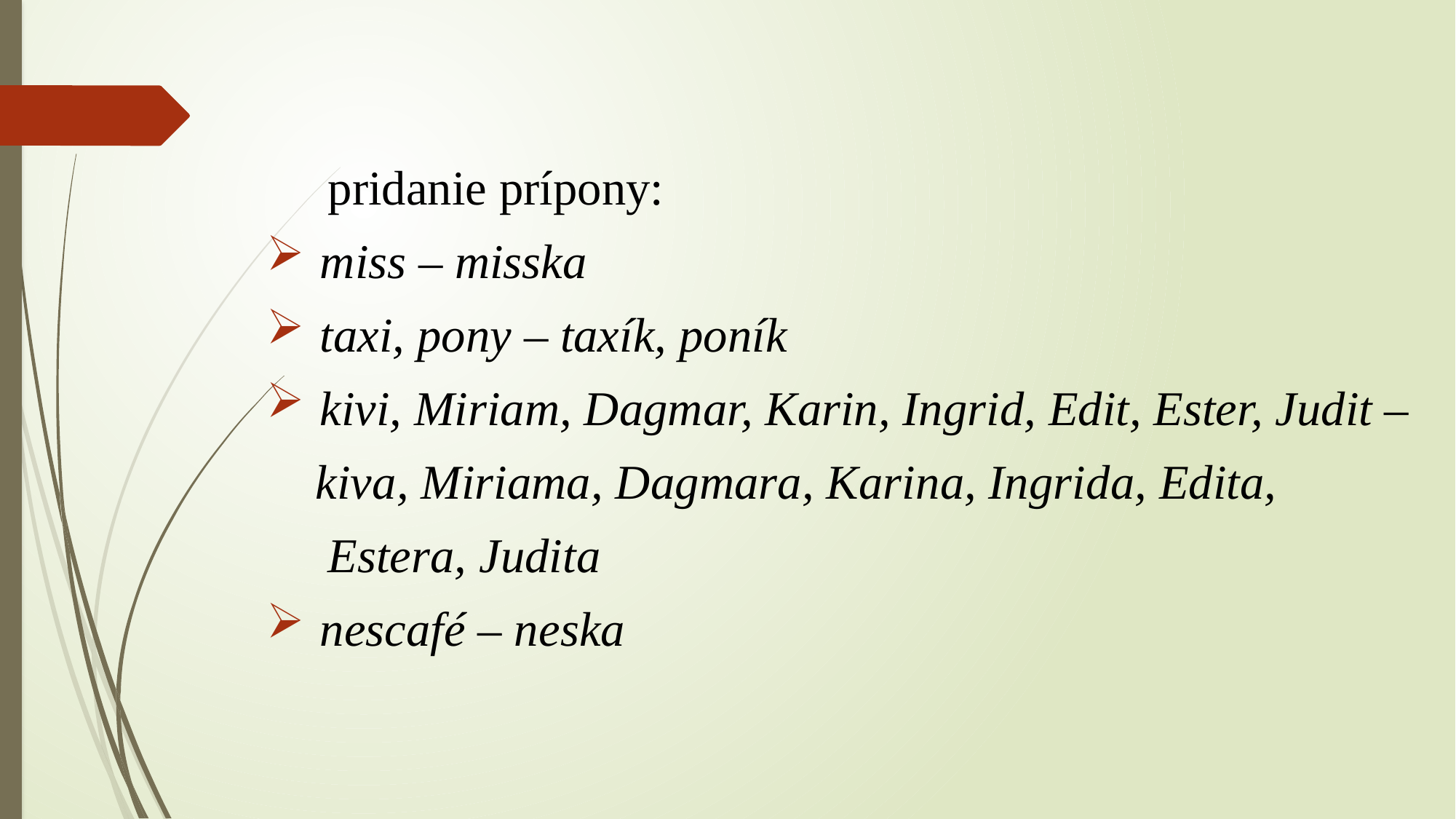

pridanie prípony:
 miss – misska
 taxi, pony – taxík, poník
 kivi, Miriam, Dagmar, Karin, Ingrid, Edit, Ester, Judit –
    kiva, Miriama, Dagmara, Karina, Ingrida, Edita,
     Estera, Judita
 nescafé – neska